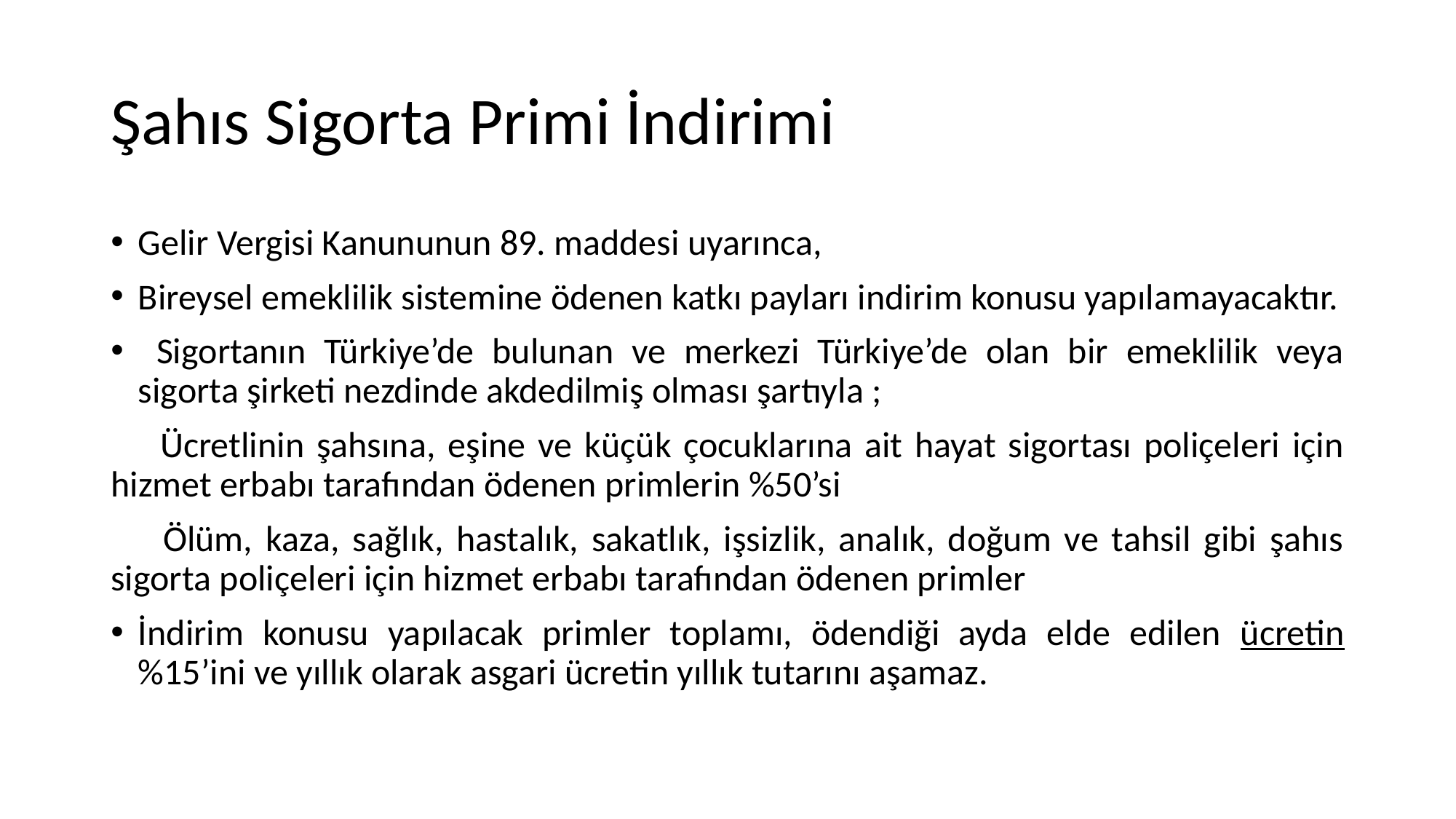

# Şahıs Sigorta Primi İndirimi
Gelir Vergisi Kanununun 89. maddesi uyarınca,
Bireysel emeklilik sistemine ödenen katkı payları indirim konusu yapılamayacaktır.
 Sigortanın Türkiye’de bulunan ve merkezi Türkiye’de olan bir emeklilik veya sigorta şirketi nezdinde akdedilmiş olması şartıyla ;
    Ücretlinin şahsına, eşine ve küçük çocuklarına ait hayat sigortası poliçeleri için hizmet erbabı tarafından ödenen primlerin %50’si
    Ölüm, kaza, sağlık, hastalık, sakatlık, işsizlik, analık, doğum ve tahsil gibi şahıs sigorta poliçeleri için hizmet erbabı tarafından ödenen primler
İndirim konusu yapılacak primler toplamı, ödendiği ayda elde edilen ücretin %15’ini ve yıllık olarak asgari ücretin yıllık tutarını aşamaz.